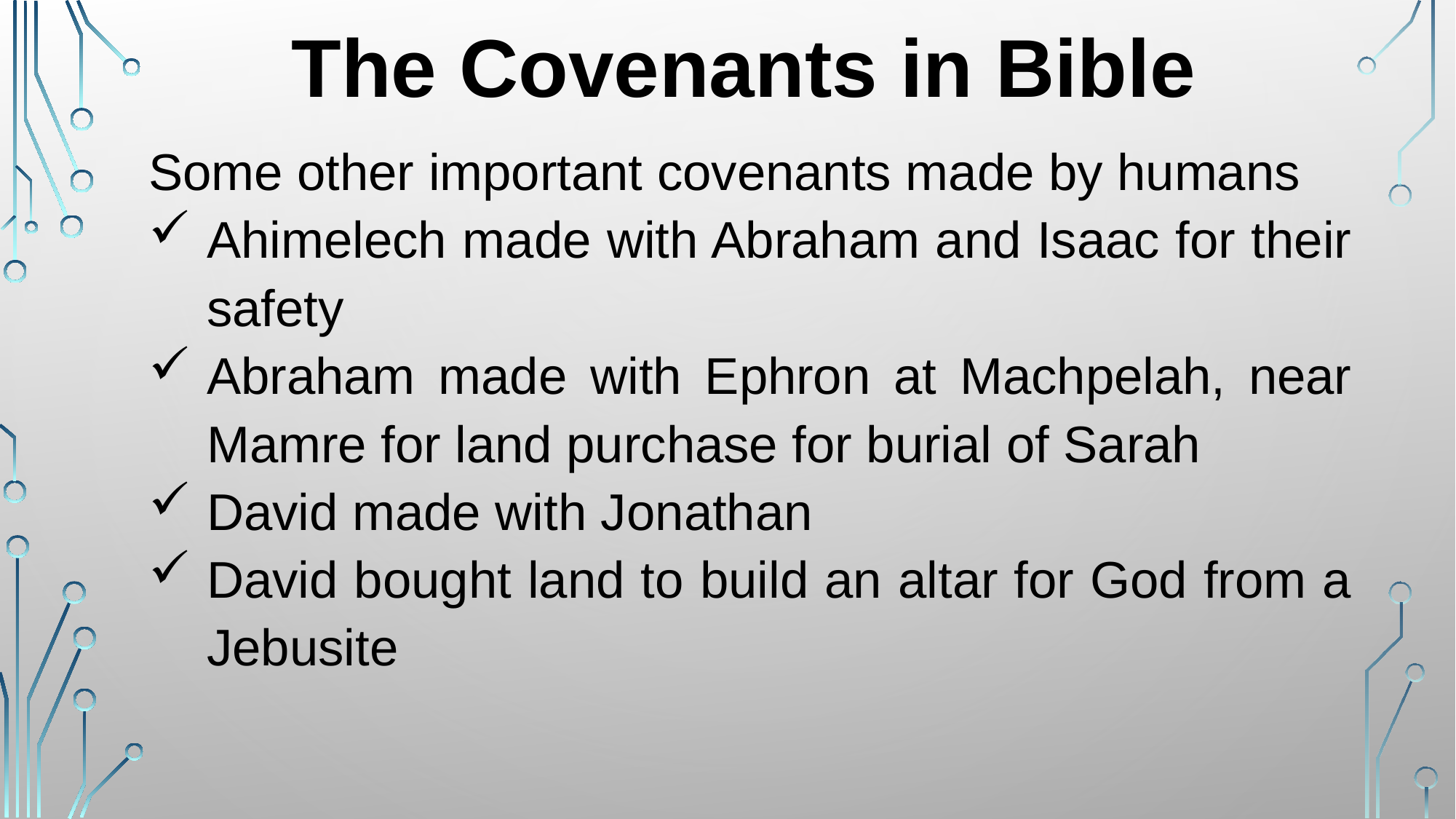

# The Covenants in Bible
Some other important covenants made by humans
Ahimelech made with Abraham and Isaac for their safety
Abraham made with Ephron at Machpelah, near Mamre for land purchase for burial of Sarah
David made with Jonathan
David bought land to build an altar for God from a Jebusite